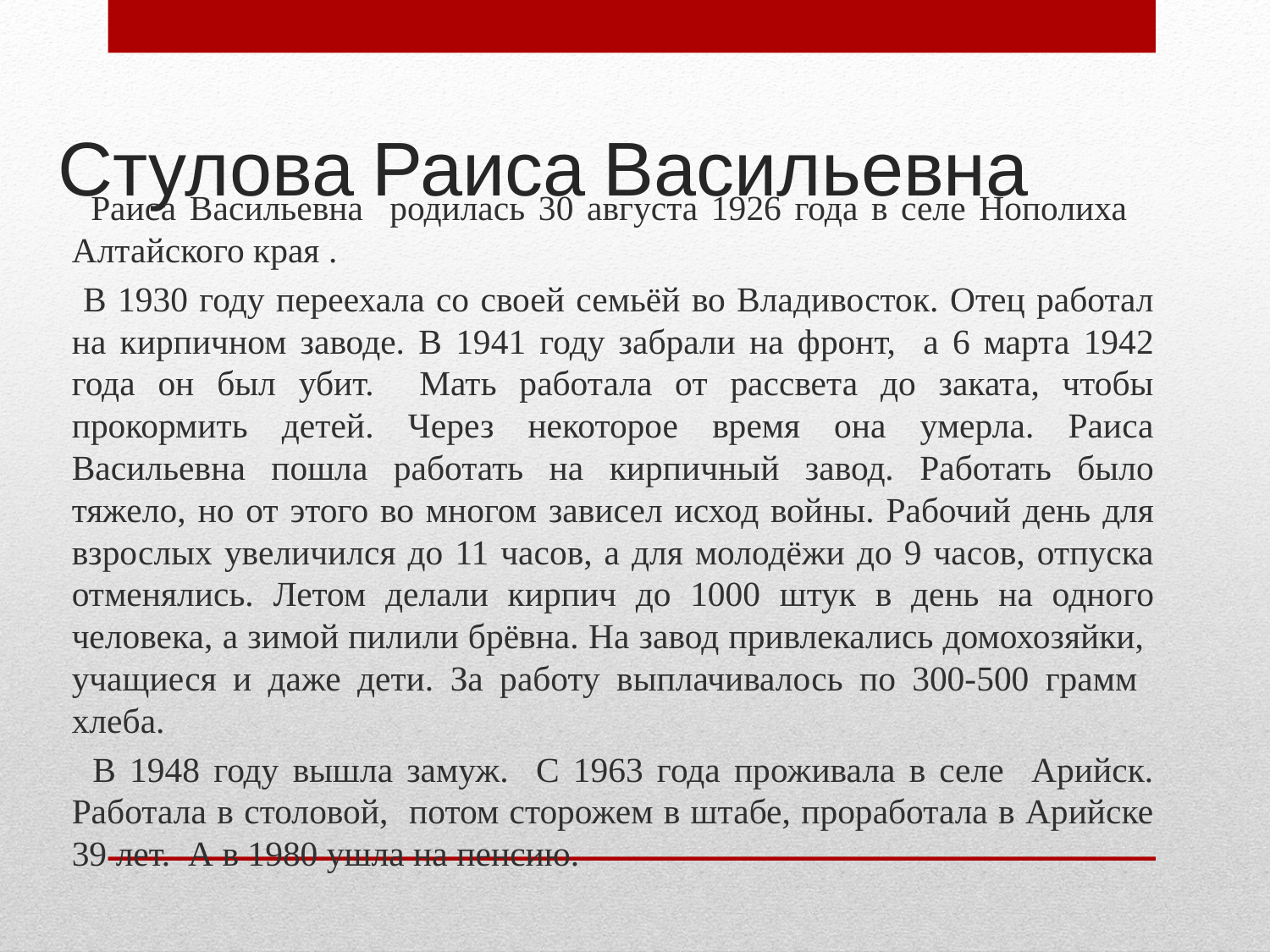

# Стулова Раиса Васильевна
    Раиса Васильевна  родилась 30 августа 1926 года в селе Нополиха   Алтайского края .
    В 1930 году переехала со своей семьёй во Владивосток. Отец работал на кирпичном заводе. В 1941 году забрали на фронт,  а 6 марта 1942 года он был убит.  Мать работала от рассвета до заката, чтобы прокормить детей. Через некоторое время она умерла. Раиса Васильевна пошла работать на кирпичный завод. Работать было тяжело, но от этого во многом зависел исход войны. Рабочий день для взрослых увеличился до 11 часов, а для молодёжи до 9 часов, отпуска отменялись. Летом делали кирпич до 1000 штук в день на одного человека, а зимой пилили брёвна. На завод привлекались домохозяйки,  учащиеся и даже дети. За работу выплачивалось по 300-500 грамм  хлеба.
    В 1948 году вышла замуж.  С 1963 года проживала в селе  Арийск. Работала в столовой,  потом сторожем в штабе, проработала в Арийске 39 лет.  А в 1980 ушла на пенсию.